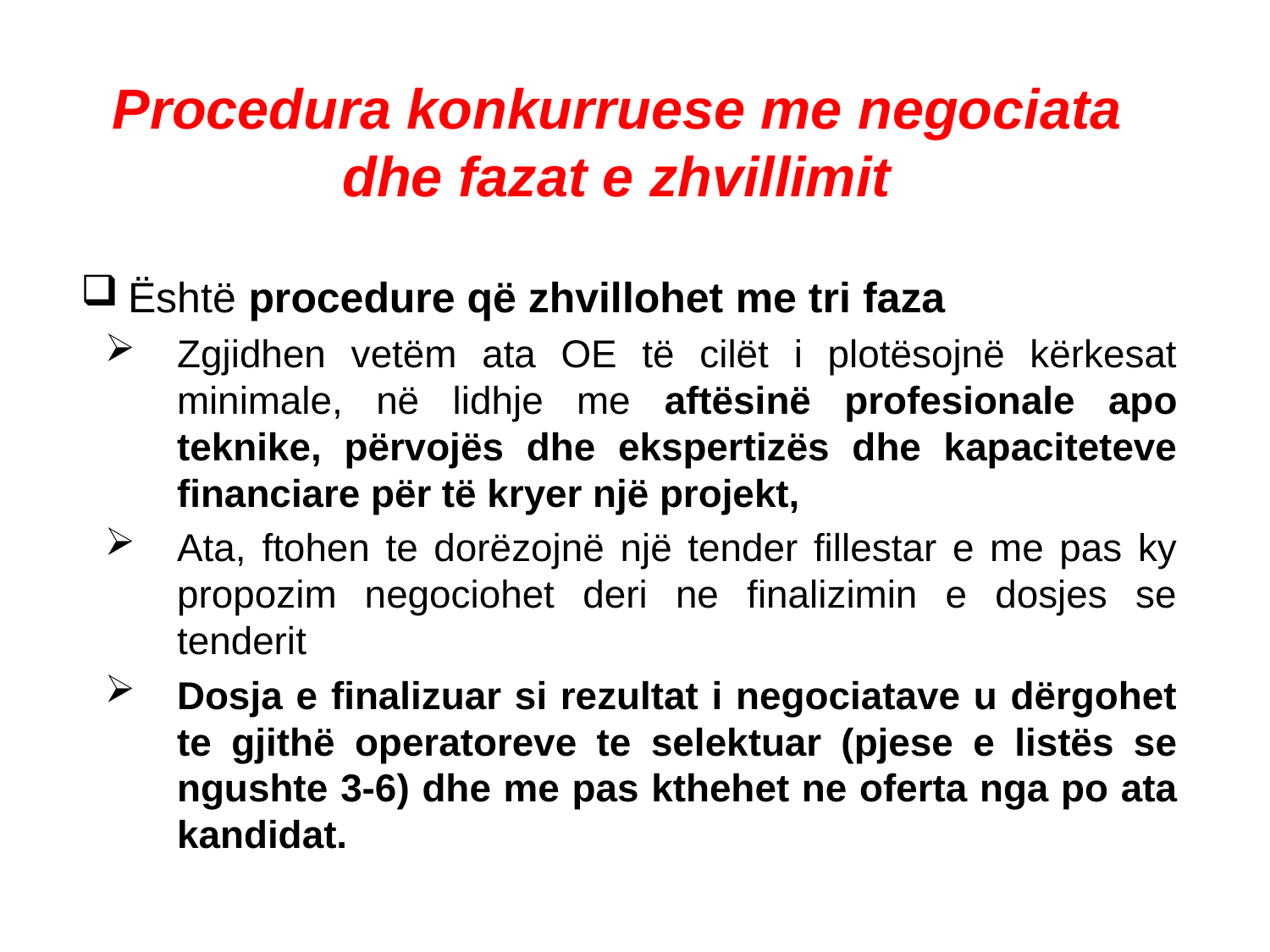

Procedura konkurruese me negociata
dhe fazat e zhvillimit
Është procedure që zhvillohet me tri faza
Zgjidhen vetëm ata OE të cilët i plotësojnë kërkesat minimale, në lidhje me aftësinë profesionale apo teknike, përvojës dhe ekspertizës dhe kapaciteteve financiare për të kryer një projekt,
Ata, ftohen te dorëzojnë një tender fillestar e me pas ky propozim negociohet deri ne finalizimin e dosjes se tenderit
Dosja e finalizuar si rezultat i negociatave u dërgohet te gjithë operatoreve te selektuar (pjese e listës se ngushte 3-6) dhe me pas kthehet ne oferta nga po ata kandidat.